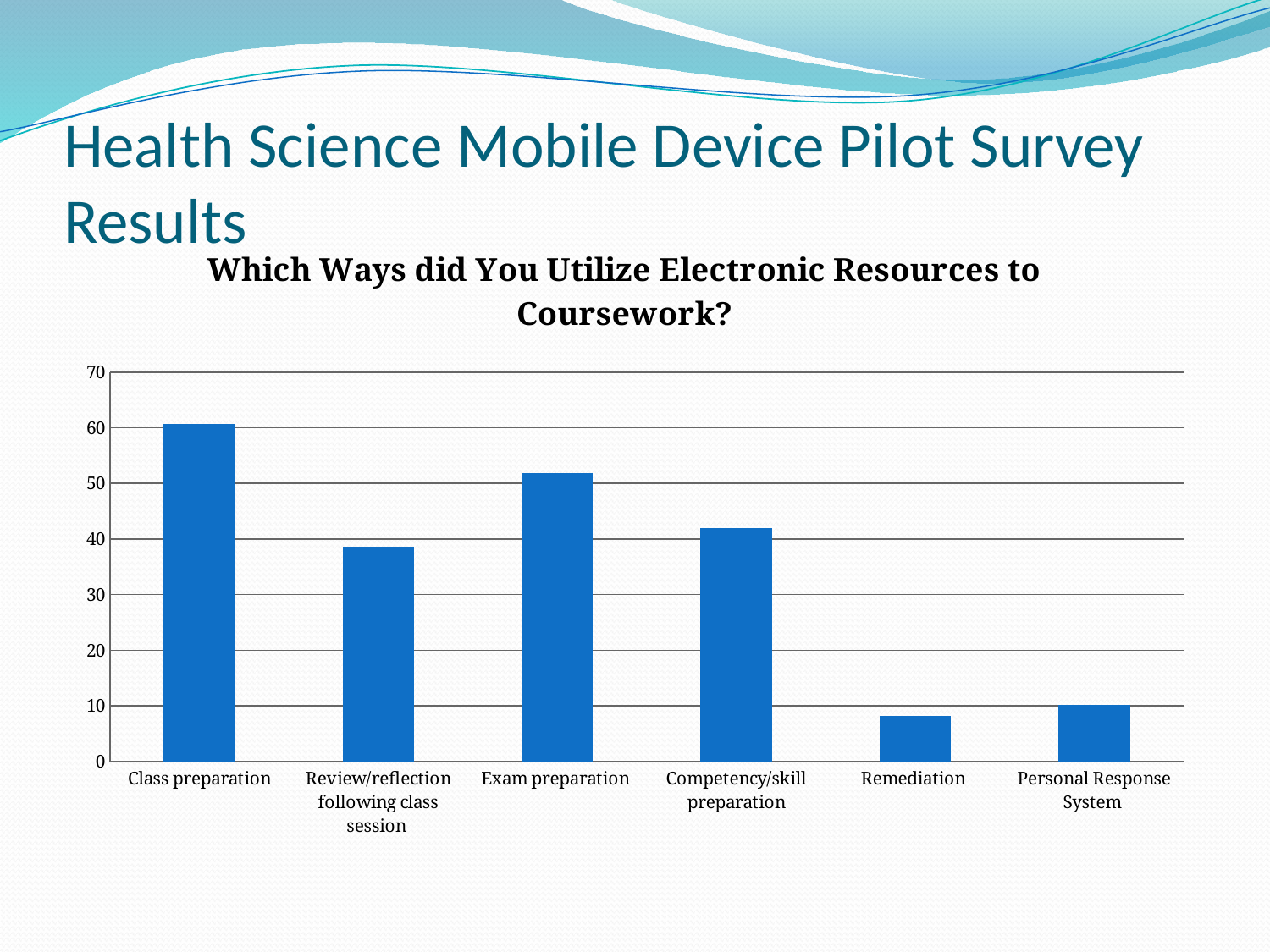

# Health Science Mobile Device Pilot Survey Results

### Chart: Which Ways did You Utilize Electronic Resources to Coursework?

| Category |  |
|---|---|
| Class preparation | 60.7 |
| Review/reflection following class session  | 38.6 |
| Exam preparation  | 51.8 |
| Competency/skill preparation | 41.9 |
| Remediation  | 8.1 |
| Personal Response System  | 10.200000000000001 |